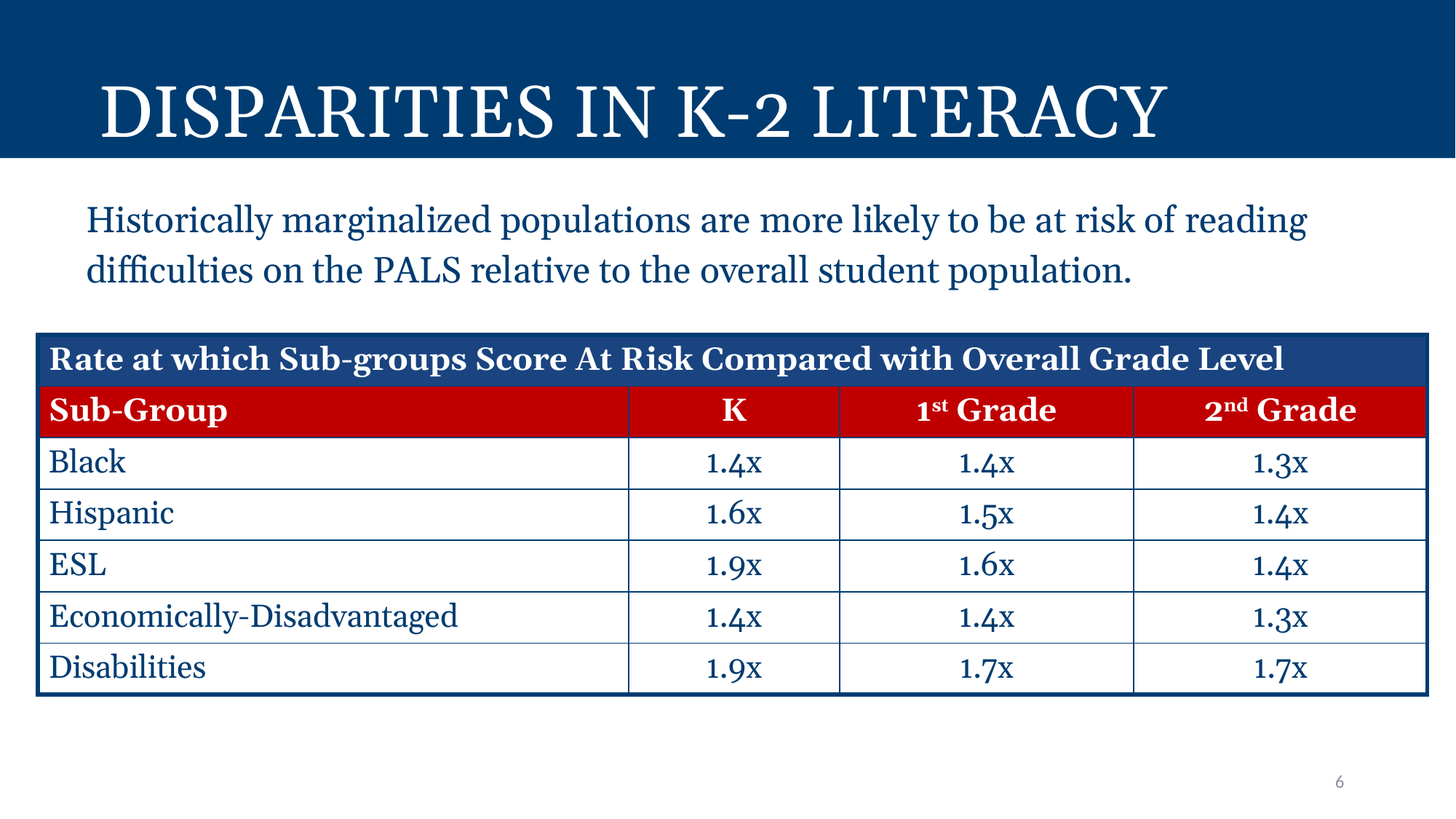

# Disparities in K-2 Literacy
Historically marginalized populations are more likely to be at risk of reading difficulties on the PALS relative to the overall student population.

| Rate at which Sub-groups Score At Risk Compared with Overall Grade Level |  |  |  |
| --- | --- | --- | --- |
| Sub-Group | K | 1st Grade | 2nd Grade |
| Black | 1.4x | 1.4x | 1.3x |
| Hispanic | 1.6x | 1.5x | 1.4x |
| ESL | 1.9x | 1.6x | 1.4x |
| Economically-Disadvantaged | 1.4x | 1.4x | 1.3x |
| Disabilities | 1.9x | 1.7x | 1.7x |
6